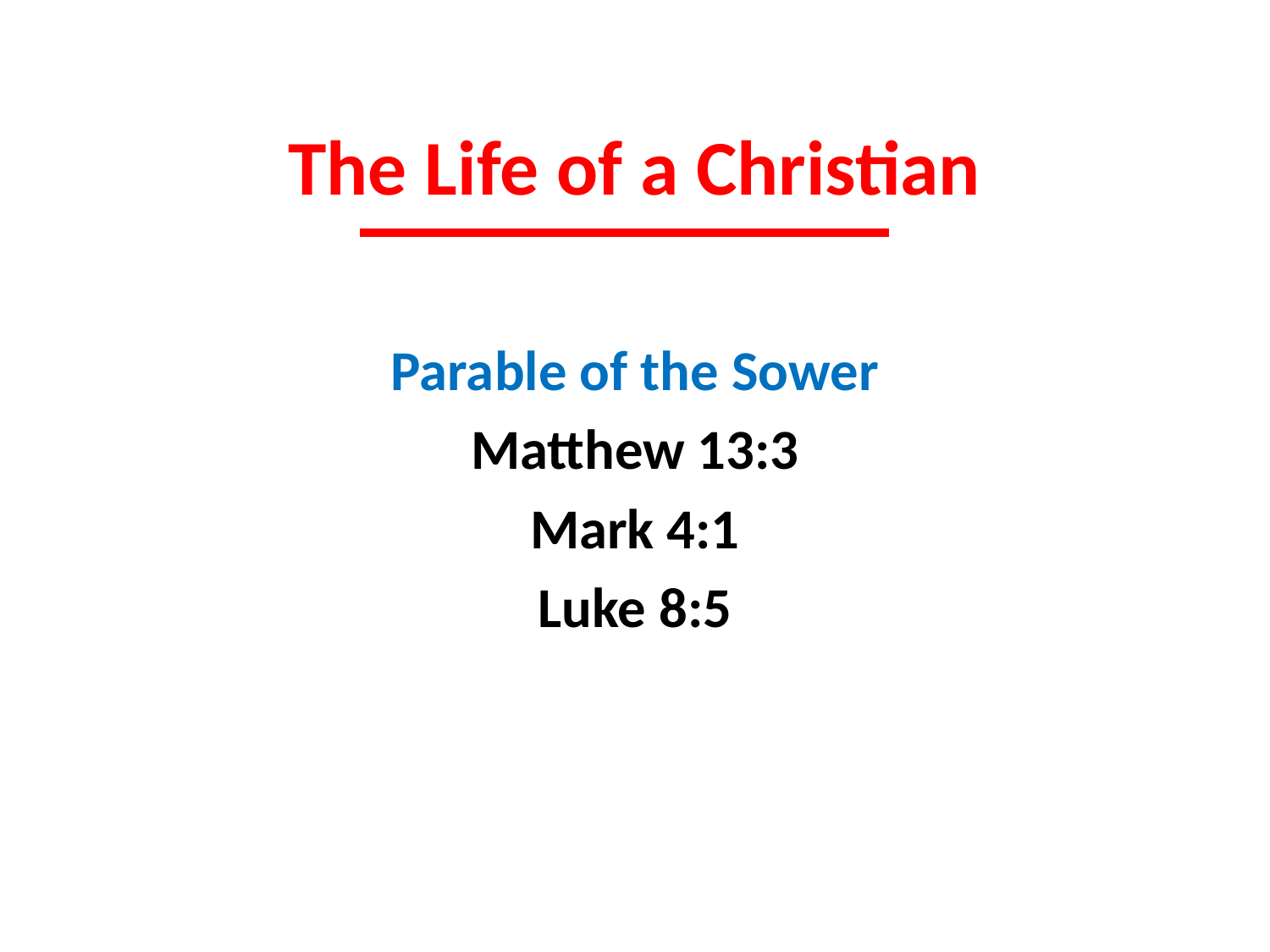

# The Life of a Christian
Parable of the Sower
Matthew 13:3
Mark 4:1
Luke 8:5